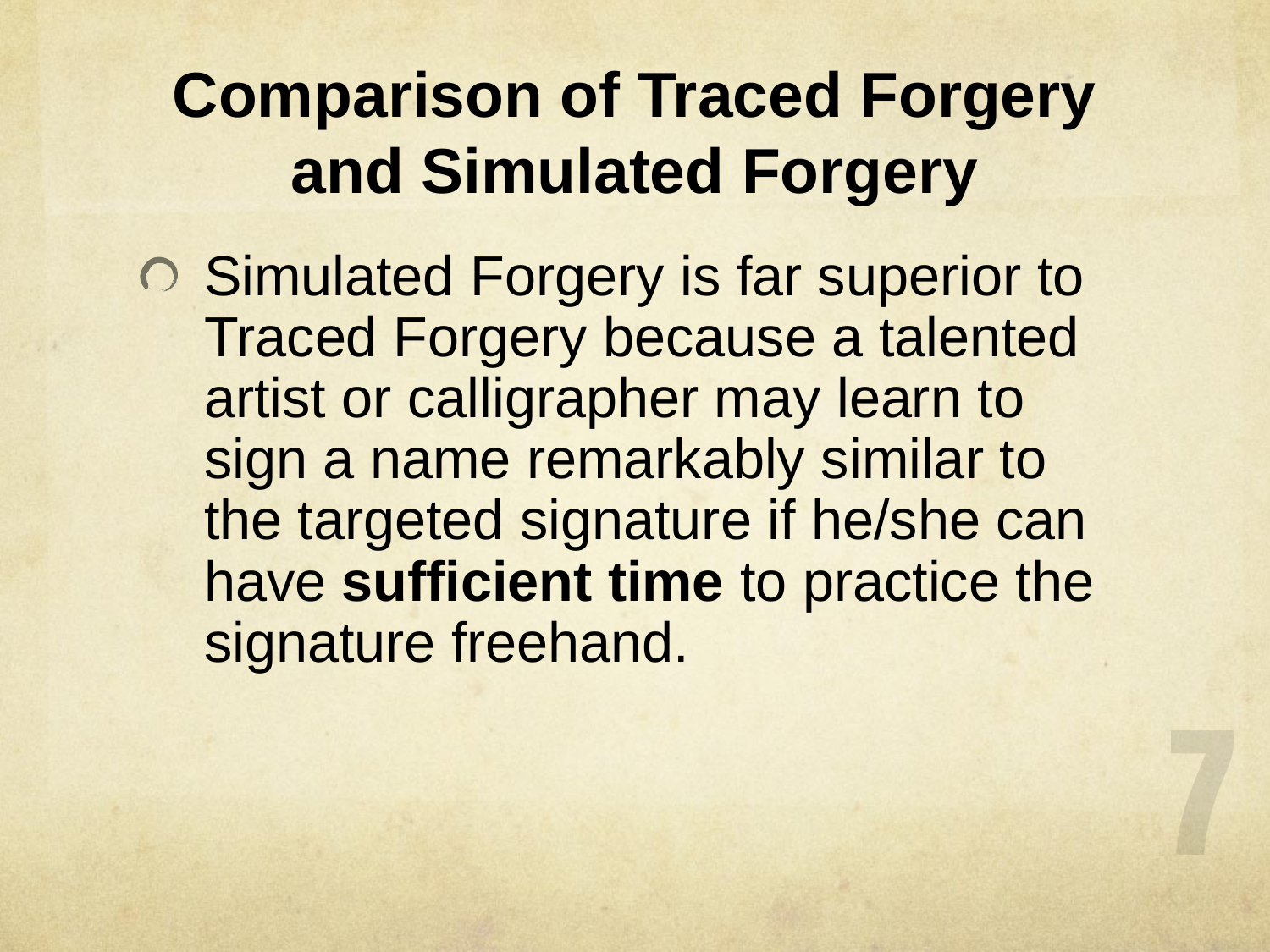

# Comparison of Traced Forgery and Simulated Forgery
Simulated Forgery is far superior to Traced Forgery because a talented artist or calligrapher may learn to sign a name remarkably similar to the targeted signature if he/she can have sufficient time to practice the signature freehand.
7